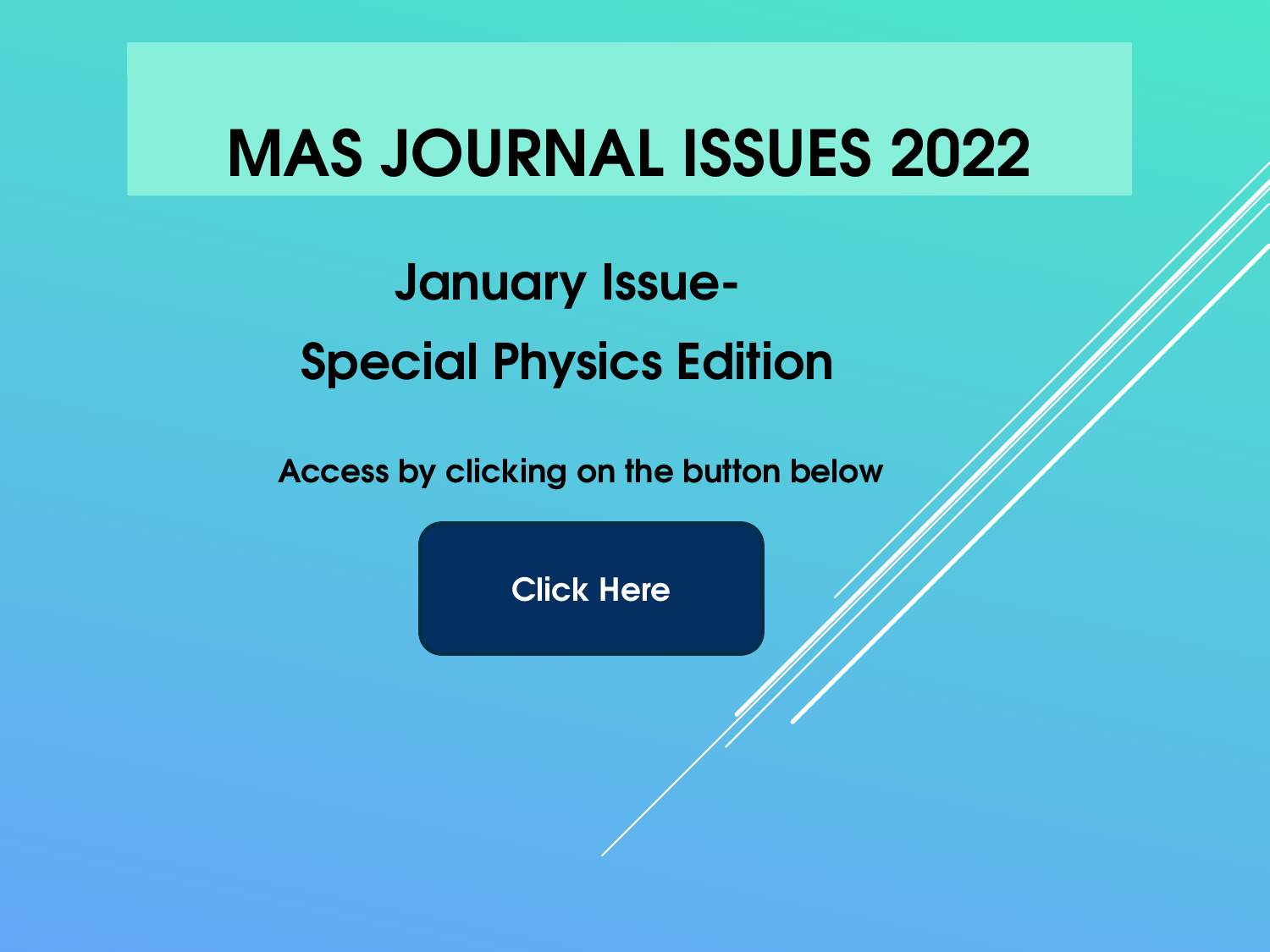

# MAS Journal ISSUES 2022
January Issue-
Special Physics Edition

   Access by clicking on the button below
Click Here